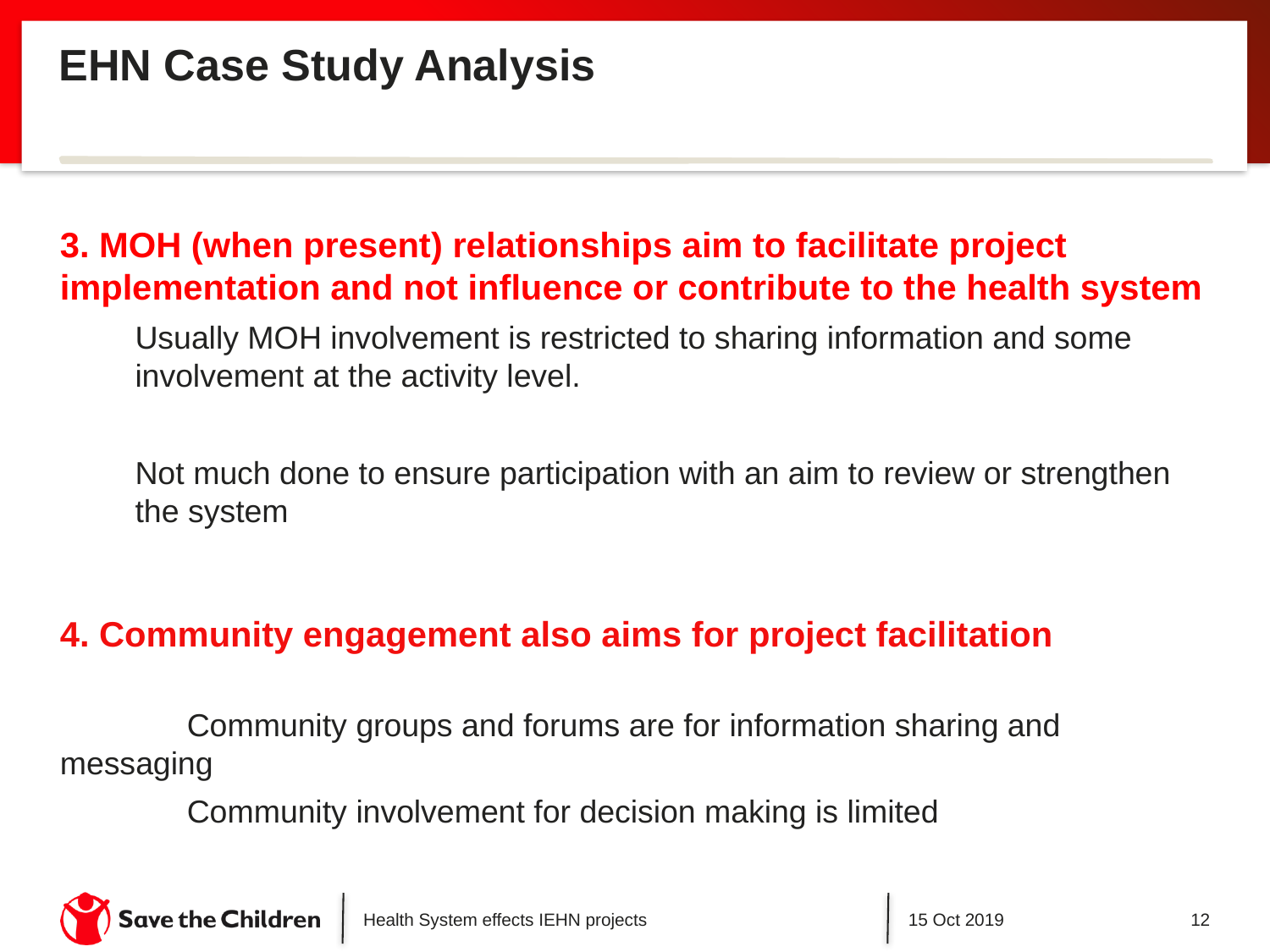

# EHN Case Study Analysis
3. MOH (when present) relationships aim to facilitate project implementation and not influence or contribute to the health system
Usually MOH involvement is restricted to sharing information and some involvement at the activity level.

Not much done to ensure participation with an aim to review or strengthen the system

4. Community engagement also aims for project facilitation

 	Community groups and forums are for information sharing and messaging
	Community involvement for decision making is limited

Health System effects IEHN projects
15 Oct 2019
12